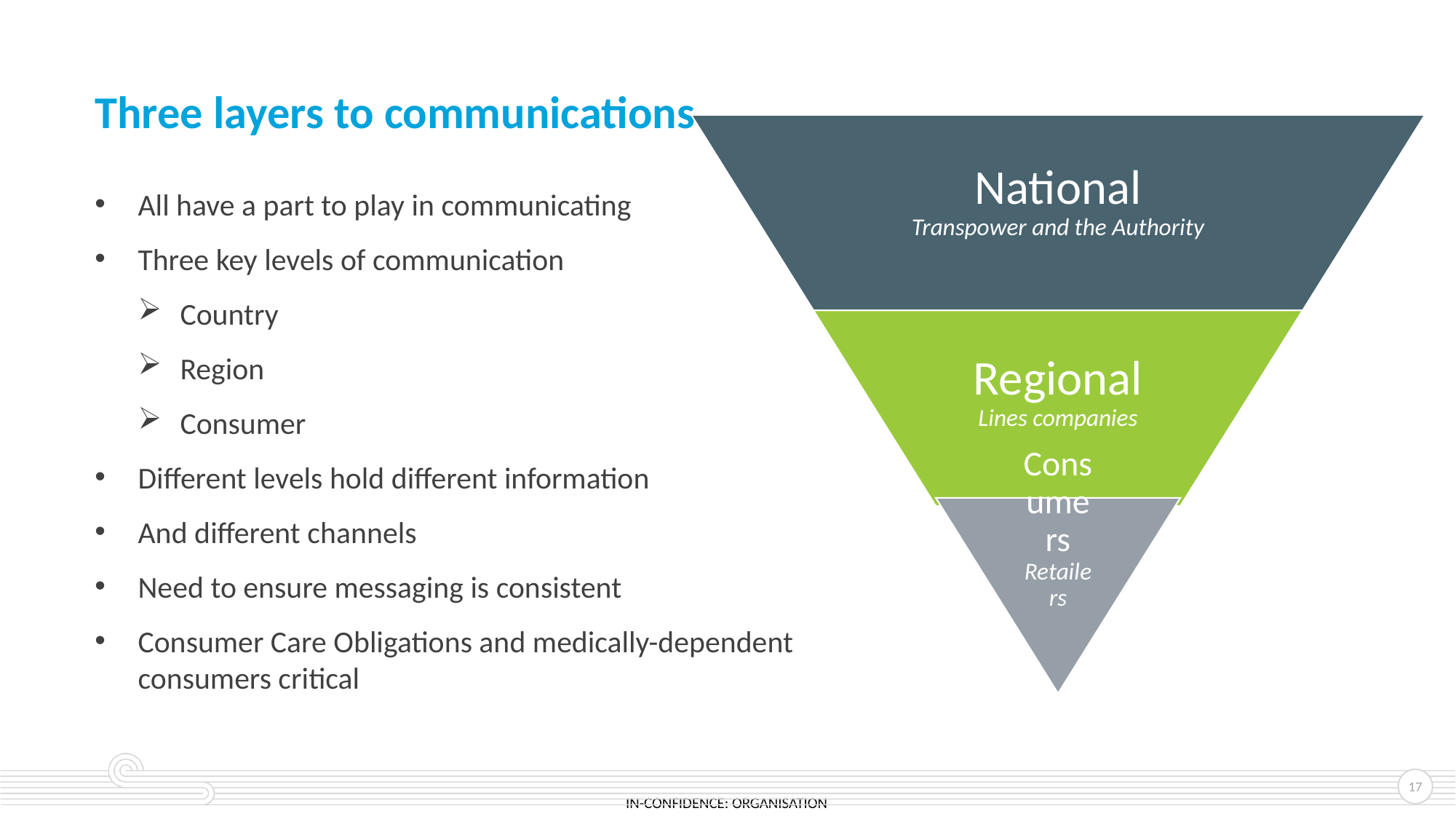

# Three layers to communications
National
Transpower and the Authority
Regional
Lines companies
Consumers
Retailers

All have a part to play in communicating
Three key levels of communication
Country
Region
Consumer
Different levels hold different information
And different channels
Need to ensure messaging is consistent
Consumer Care Obligations and medically-dependent consumers critical

17